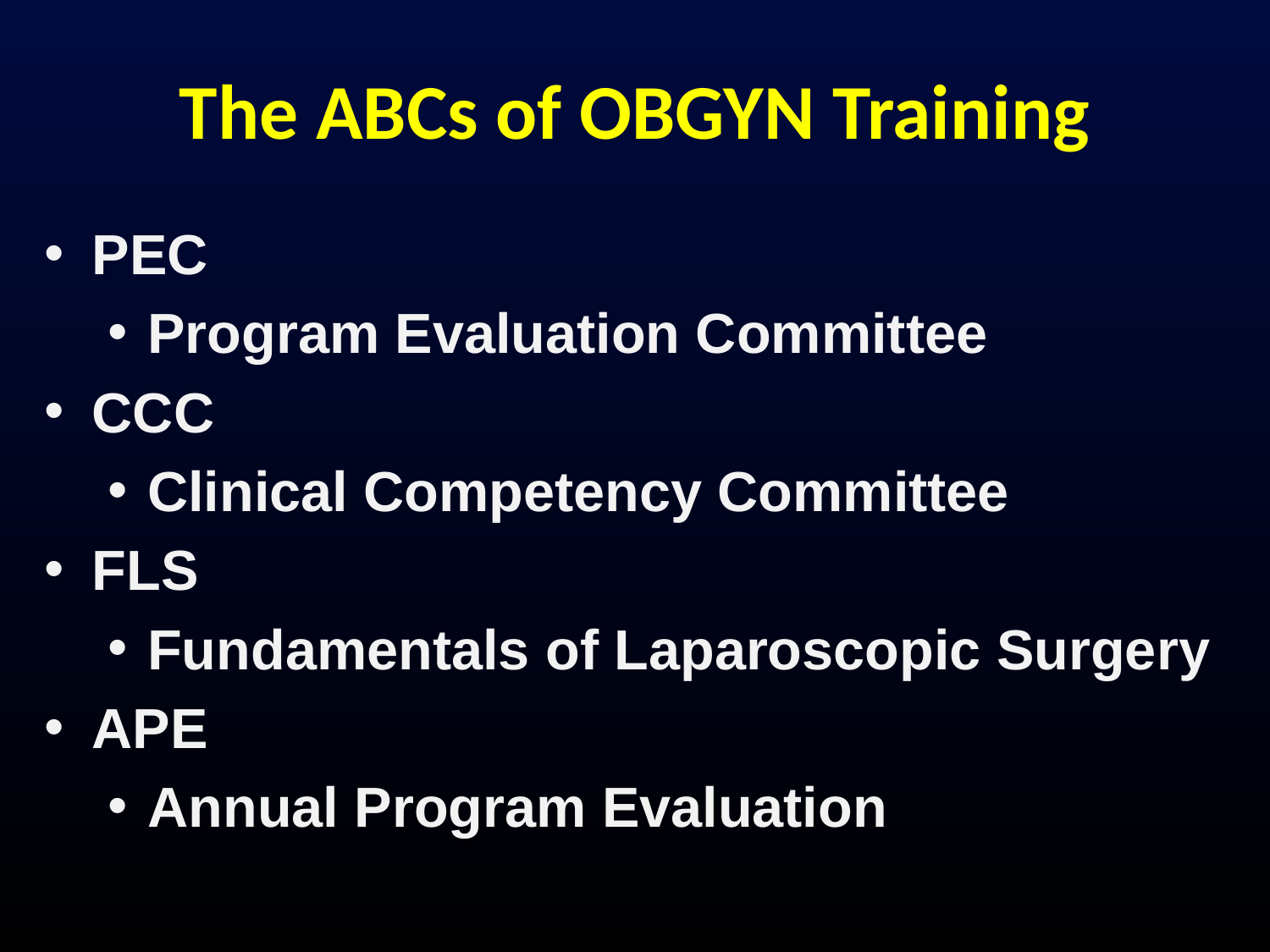

# The ABCs of OBGYN Training
PEC
Program Evaluation Committee
CCC
Clinical Competency Committee
FLS
Fundamentals of Laparoscopic Surgery
APE
Annual Program Evaluation